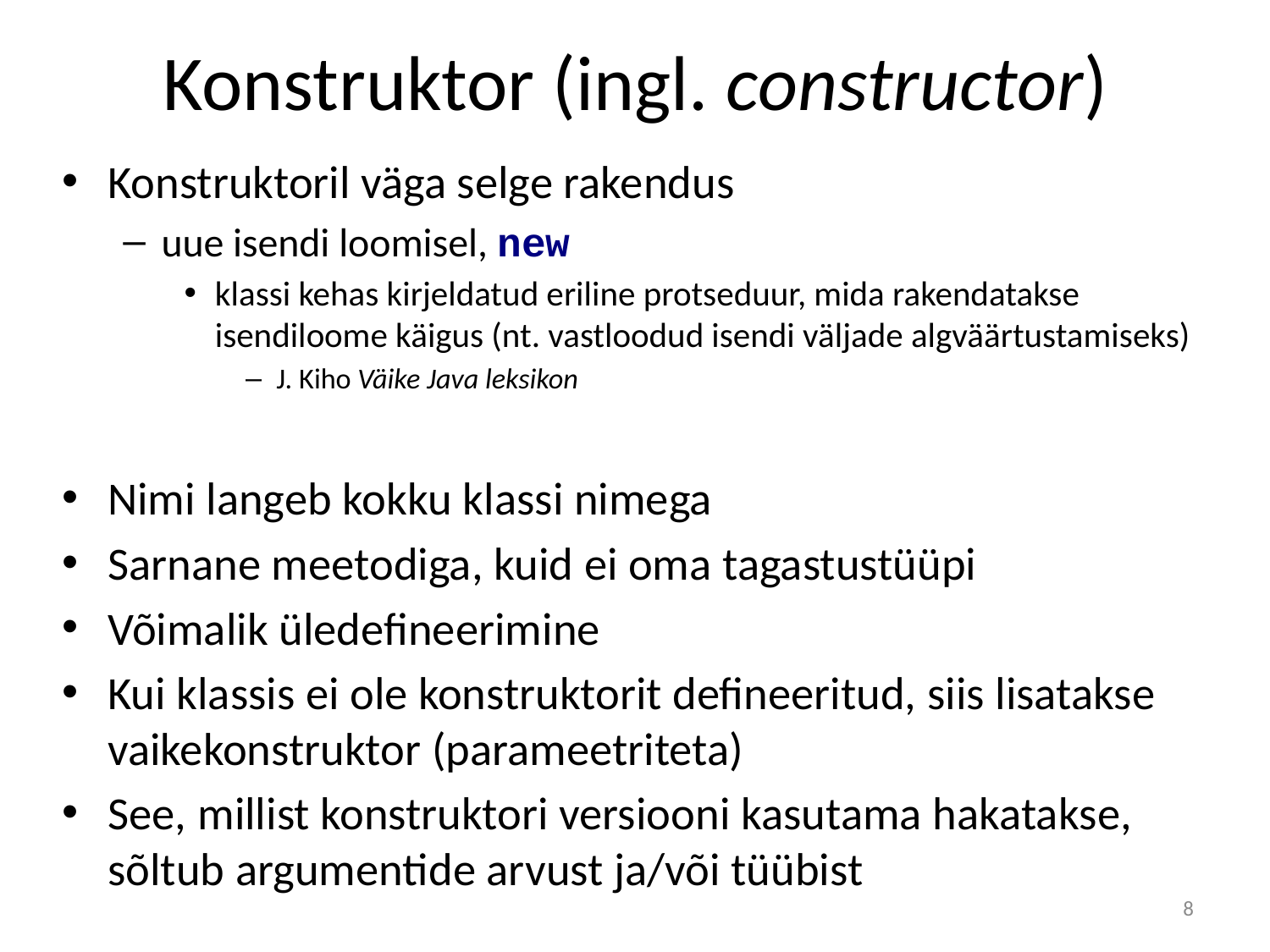

# Konstruktor (ingl. constructor)
Konstruktoril väga selge rakendus
uue isendi loomisel, new
klassi kehas kirjeldatud eriline protseduur, mida rakendatakse isendiloome käigus (nt. vastloodud isendi väljade algväärtustamiseks)
J. Kiho Väike Java leksikon

Nimi langeb kokku klassi nimega
Sarnane meetodiga, kuid ei oma tagastustüüpi
Võimalik üledefineerimine
Kui klassis ei ole konstruktorit defineeritud, siis lisatakse  vaikekonstruktor (parameetriteta)
See, millist konstruktori versiooni kasutama hakatakse, sõltub argumentide arvust ja/või tüübist
8